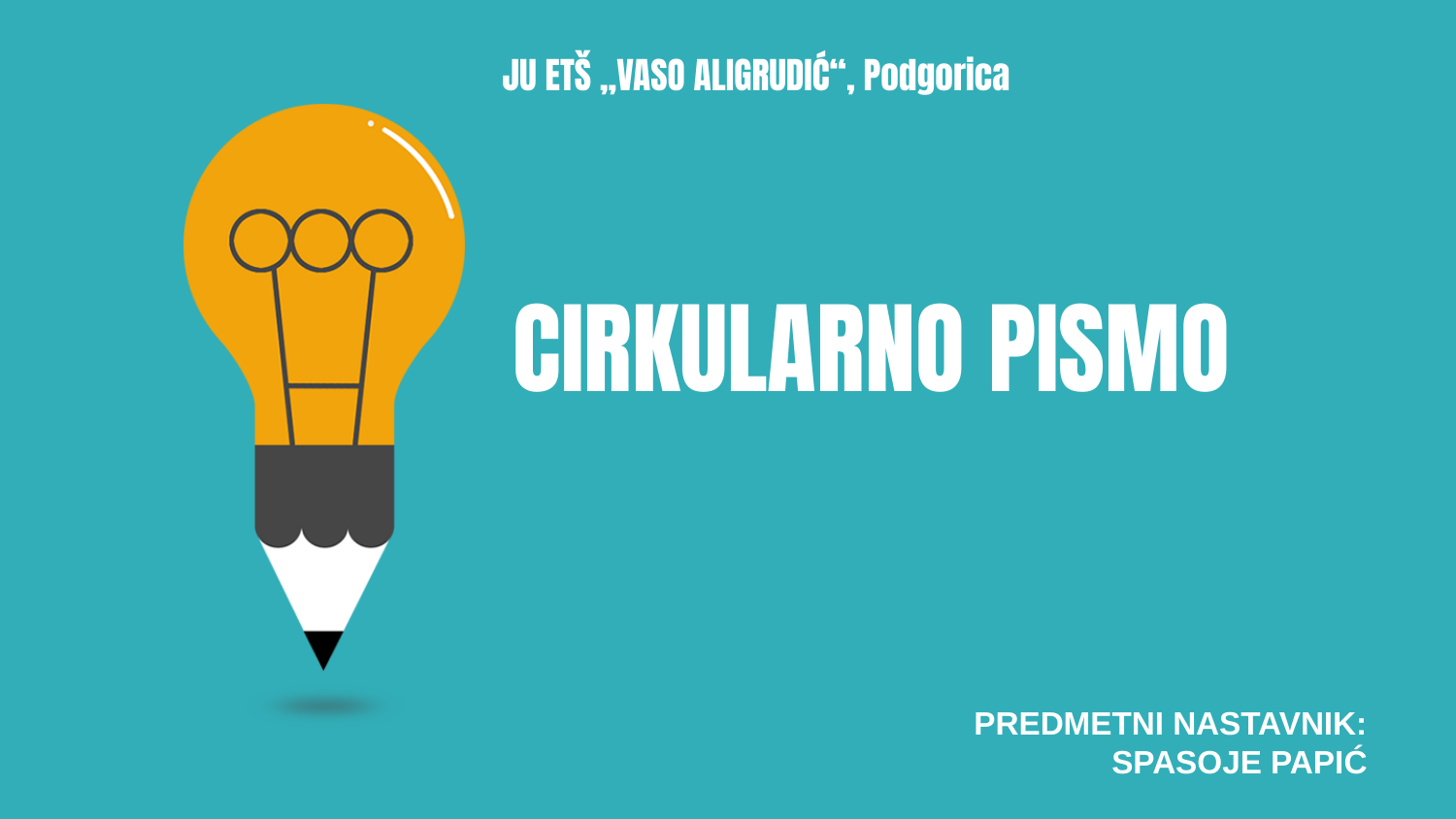

JU ETŠ „VASO ALIGRUDIĆ“, Podgorica
CIRKULARNO PISMO
PREDMETNI NASTAVNIK:
SPASOJE PAPIĆ